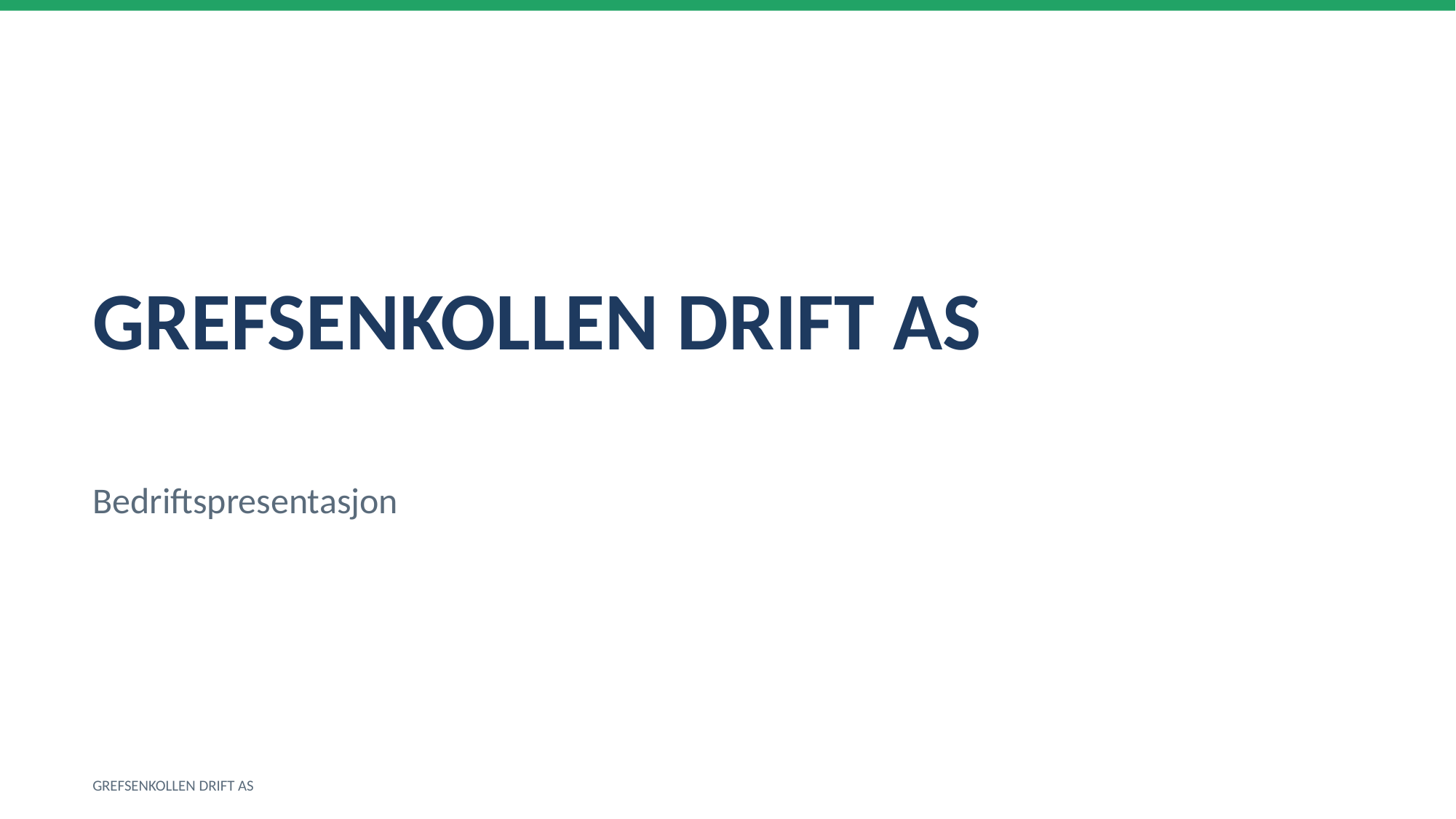

GREFSENKOLLEN DRIFT AS
Bedriftspresentasjon
GREFSENKOLLEN DRIFT AS